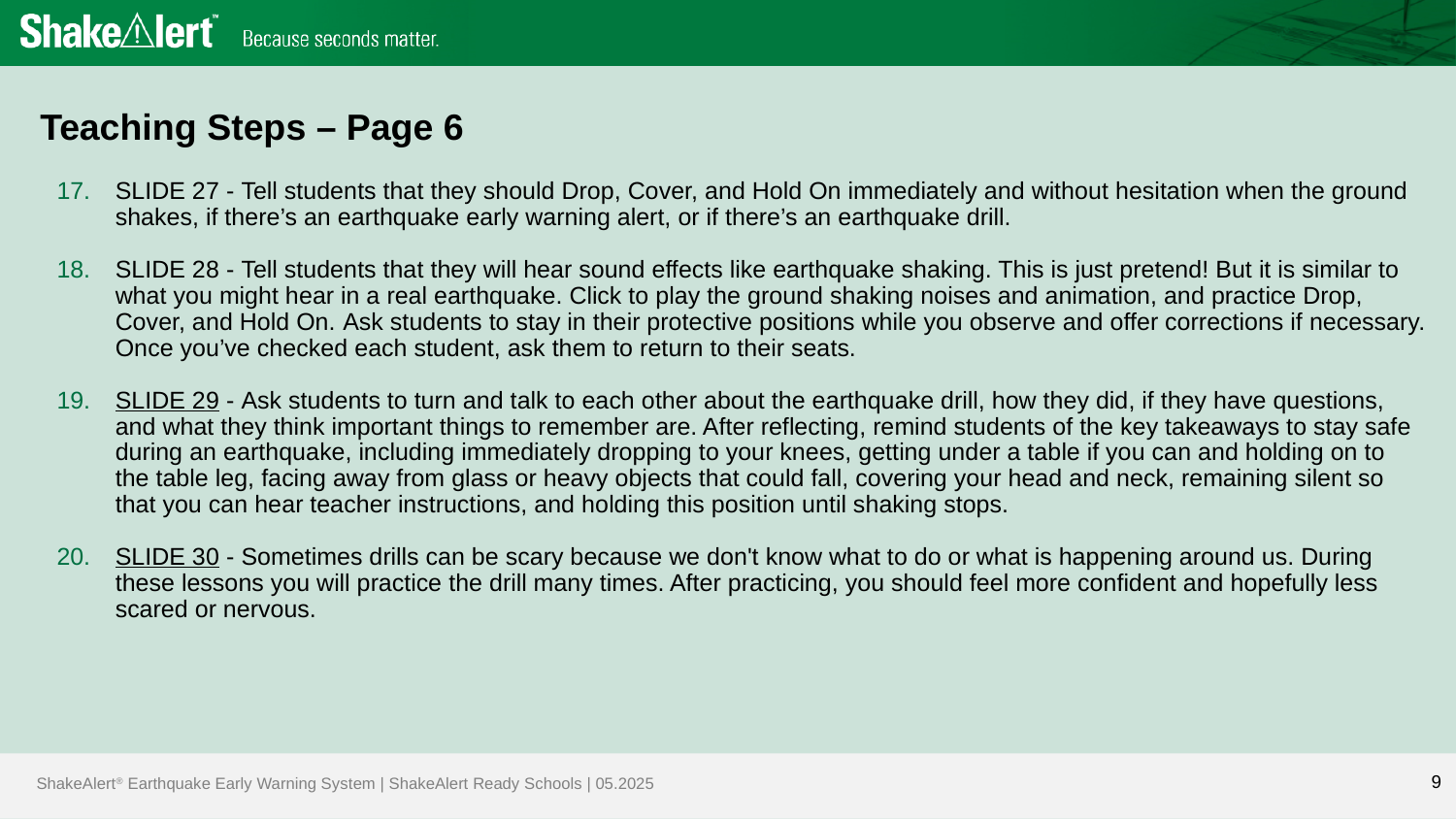

# Teaching Steps – Page 6
SLIDE 27 - Tell students that they should Drop, Cover, and Hold On immediately and without hesitation when the ground shakes, if there’s an earthquake early warning alert, or if there’s an earthquake drill.

SLIDE 28 - Tell students that they will hear sound effects like earthquake shaking. This is just pretend! But it is similar to what you might hear in a real earthquake. Click to play the ground shaking noises and animation, and practice Drop, Cover, and Hold On. Ask students to stay in their protective positions while you observe and offer corrections if necessary. Once you’ve checked each student, ask them to return to their seats.

SLIDE 29 - Ask students to turn and talk to each other about the earthquake drill, how they did, if they have questions, and what they think important things to remember are. After reflecting, remind students of the key takeaways to stay safe during an earthquake, including immediately dropping to your knees, getting under a table if you can and holding on to the table leg, facing away from glass or heavy objects that could fall, covering your head and neck, remaining silent so that you can hear teacher instructions, and holding this position until shaking stops.

SLIDE 30 - Sometimes drills can be scary because we don't know what to do or what is happening around us. During these lessons you will practice the drill many times. After practicing, you should feel more confident and hopefully less scared or nervous.
9